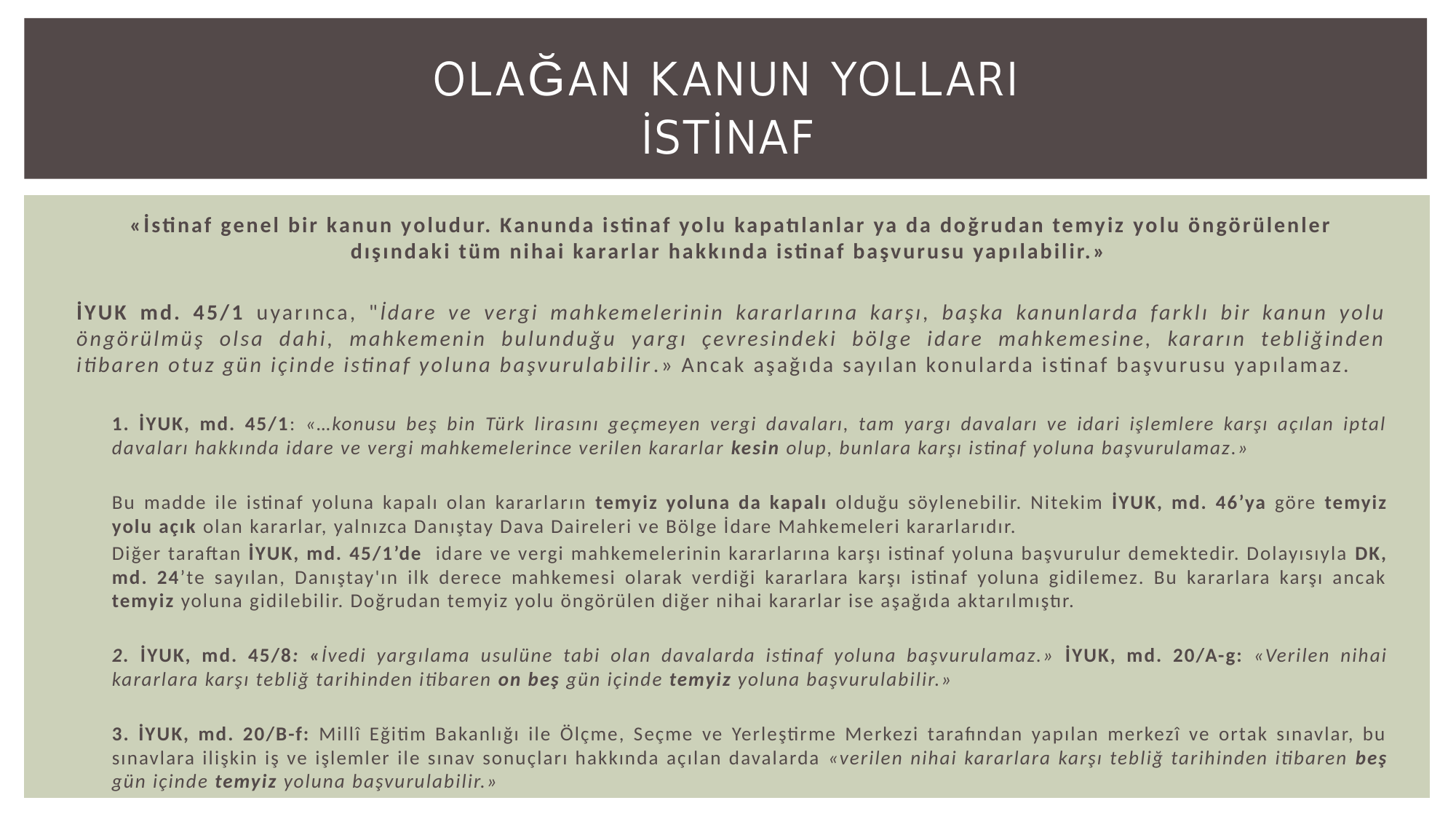

# Olağan Kanun YOLLARI İSTİNAF
«İstinaf genel bir kanun yoludur. Kanunda istinaf yolu kapatılanlar ya da doğrudan temyiz yolu öngörülenler dışındaki tüm nihai kararlar hakkında istinaf başvurusu yapılabilir.»

İYUK md. 45/1 uyarınca, "İdare ve vergi mahkemelerinin kararlarına karşı, başka kanunlarda farklı bir kanun yolu öngörülmüş olsa dahi, mahkemenin bulunduğu yargı çevresindeki bölge idare mahkemesine, kararın tebliğinden itibaren otuz gün içinde istinaf yoluna başvurulabilir.» Ancak aşağıda sayılan konularda istinaf başvurusu yapılamaz.

	1. İYUK, md. 45/1: «…konusu beş bin Türk lirasını geçmeyen vergi davaları, tam yargı davaları ve idari işlemlere karşı açılan iptal davaları hakkında idare ve vergi mahkemelerince verilen kararlar kesin olup, bunlara karşı istinaf yoluna başvurulamaz.»

Bu madde ile istinaf yoluna kapalı olan kararların temyiz yoluna da kapalı olduğu söylenebilir. Nitekim İYUK, md. 46’ya göre temyiz yolu açık olan kararlar, yalnızca Danıştay Dava Daireleri ve Bölge İdare Mahkemeleri kararlarıdır.
Diğer taraftan İYUK, md. 45/1’de  idare ve vergi mahkemelerinin kararlarına karşı istinaf yoluna başvurulur demektedir. Dolayısıyla DK, md. 24’te sayılan, Danıştay'ın ilk derece mahkemesi olarak verdiği kararlara karşı istinaf yoluna gidilemez. Bu kararlara karşı ancak temyiz yoluna gidilebilir. Doğrudan temyiz yolu öngörülen diğer nihai kararlar ise aşağıda aktarılmıştır.

	2. İYUK, md. 45/8: «İvedi yargılama usulüne tabi olan davalarda istinaf yoluna başvurulamaz.» İYUK, md. 20/A-g: «Verilen nihai kararlara karşı tebliğ tarihinden itibaren on beş gün içinde temyiz yoluna başvurulabilir.»

	3. İYUK, md. 20/B-f: Millî Eğitim Bakanlığı ile Ölçme, Seçme ve Yerleştirme Merkezi tarafından yapılan merkezî ve ortak sınavlar, bu sınavlara ilişkin iş ve işlemler ile sınav sonuçları hakkında açılan davalarda «verilen nihai kararlara karşı tebliğ tarihinden itibaren beş gün içinde temyiz yoluna başvurulabilir.»